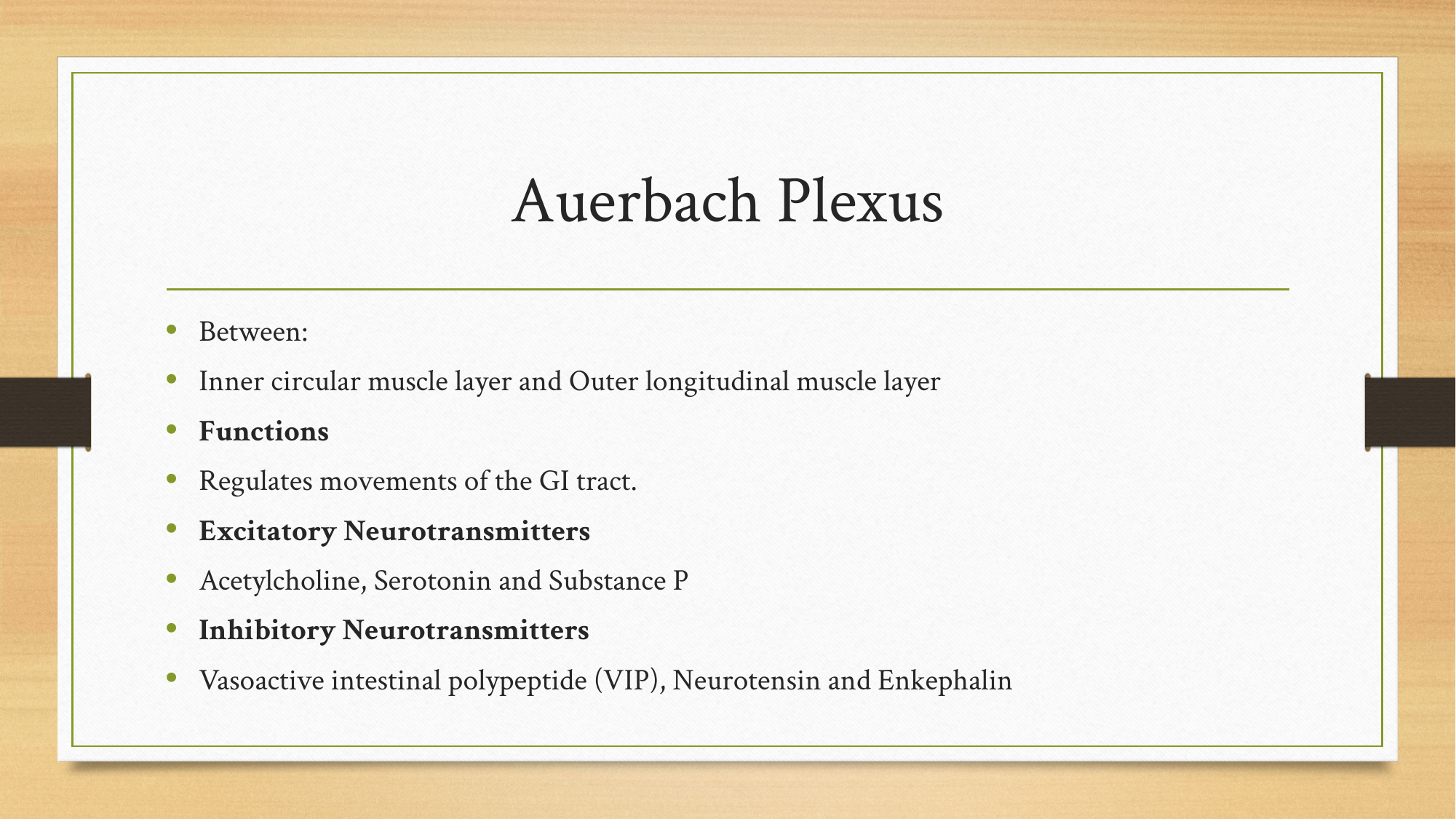

# Auerbach Plexus
Between:
Inner circular muscle layer and Outer longitudinal muscle layer
Functions
Regulates movements of the GI tract.
Excitatory Neurotransmitters
Acetylcholine, Serotonin and Substance P
Inhibitory Neurotransmitters
Vasoactive intestinal polypeptide (VIP), Neurotensin and Enkephalin